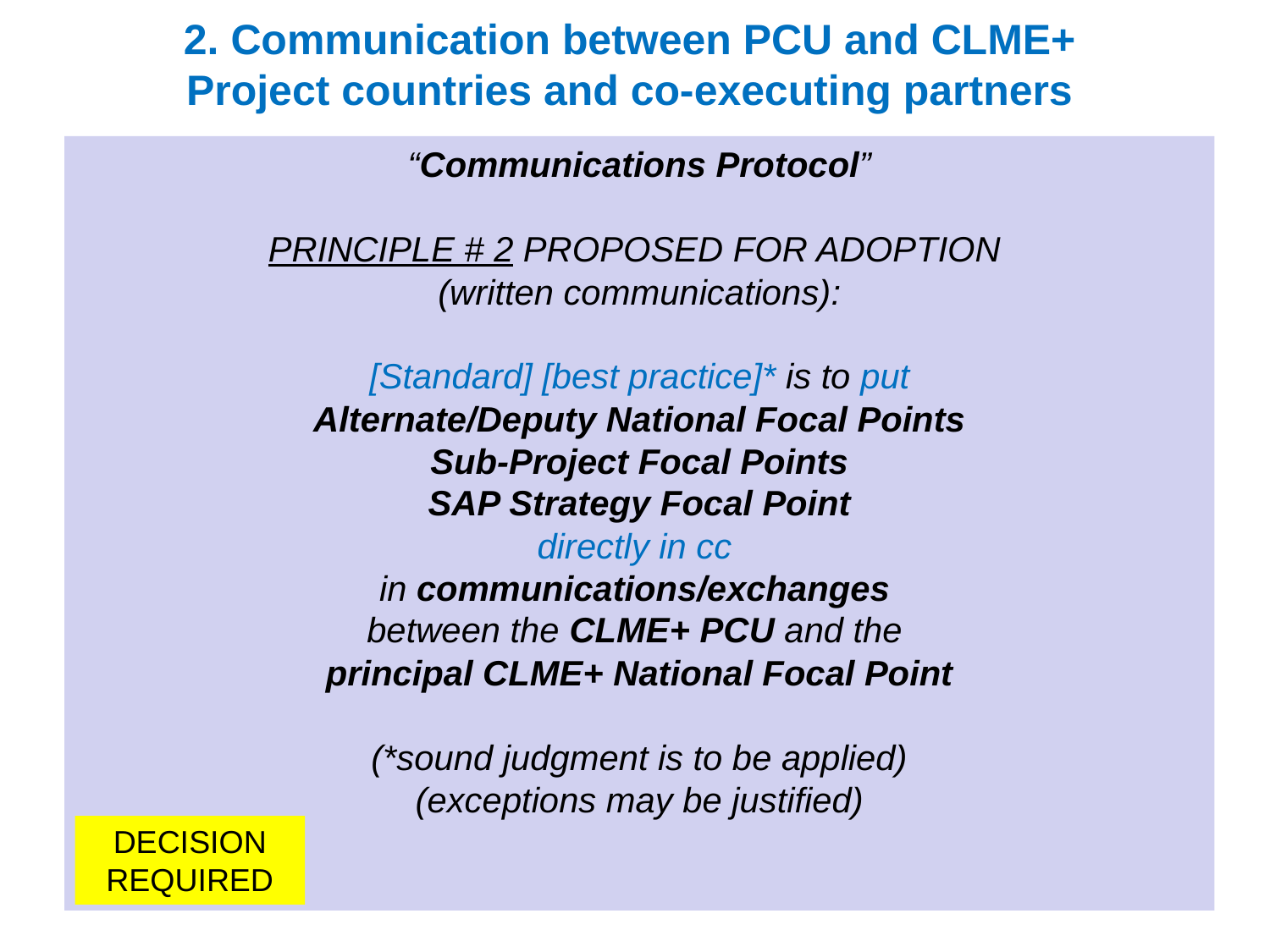

2. Communication between PCU and CLME+ Project countries and co-executing partners

 “Communications Protocol”

PRINCIPLE # 2 PROPOSED FOR ADOPTION
(written communications):

[Standard] [best practice]* is to put
Alternate/Deputy National Focal Points
Sub-Project Focal Points
SAP Strategy Focal Point
directly in cc
in communications/exchanges
between the CLME+ PCU and the
principal CLME+ National Focal Point

(*sound judgment is to be applied)
(exceptions may be justified)

DECISION REQUIRED